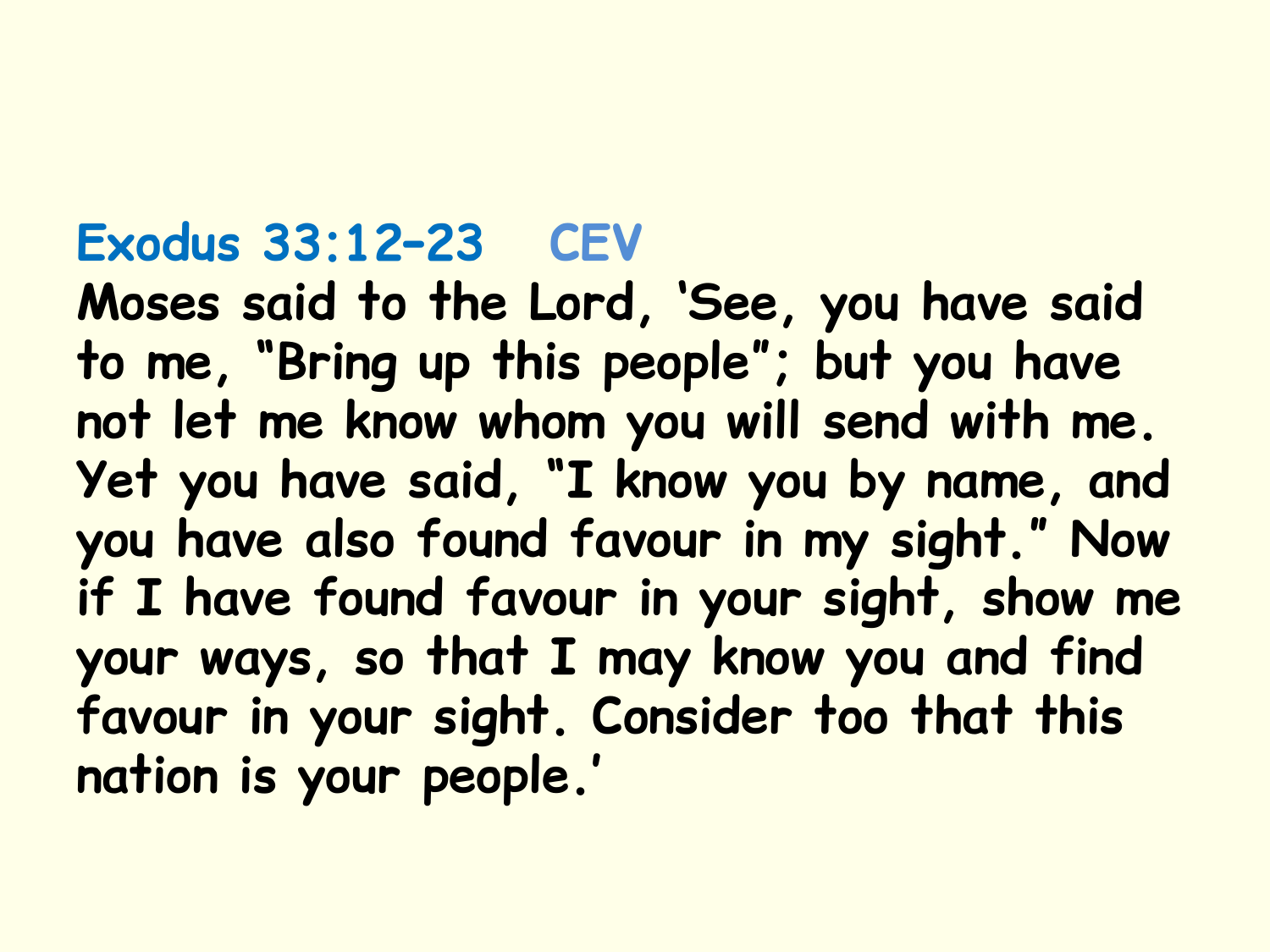

Exodus 33:12–23   CEV
Moses said to the Lord, ‘See, you have said to me, “Bring up this people”; but you have not let me know whom you will send with me. Yet you have said, “I know you by name, and you have also found favour in my sight.” Now if I have found favour in your sight, show me your ways, so that I may know you and find favour in your sight. Consider too that this nation is your people.’